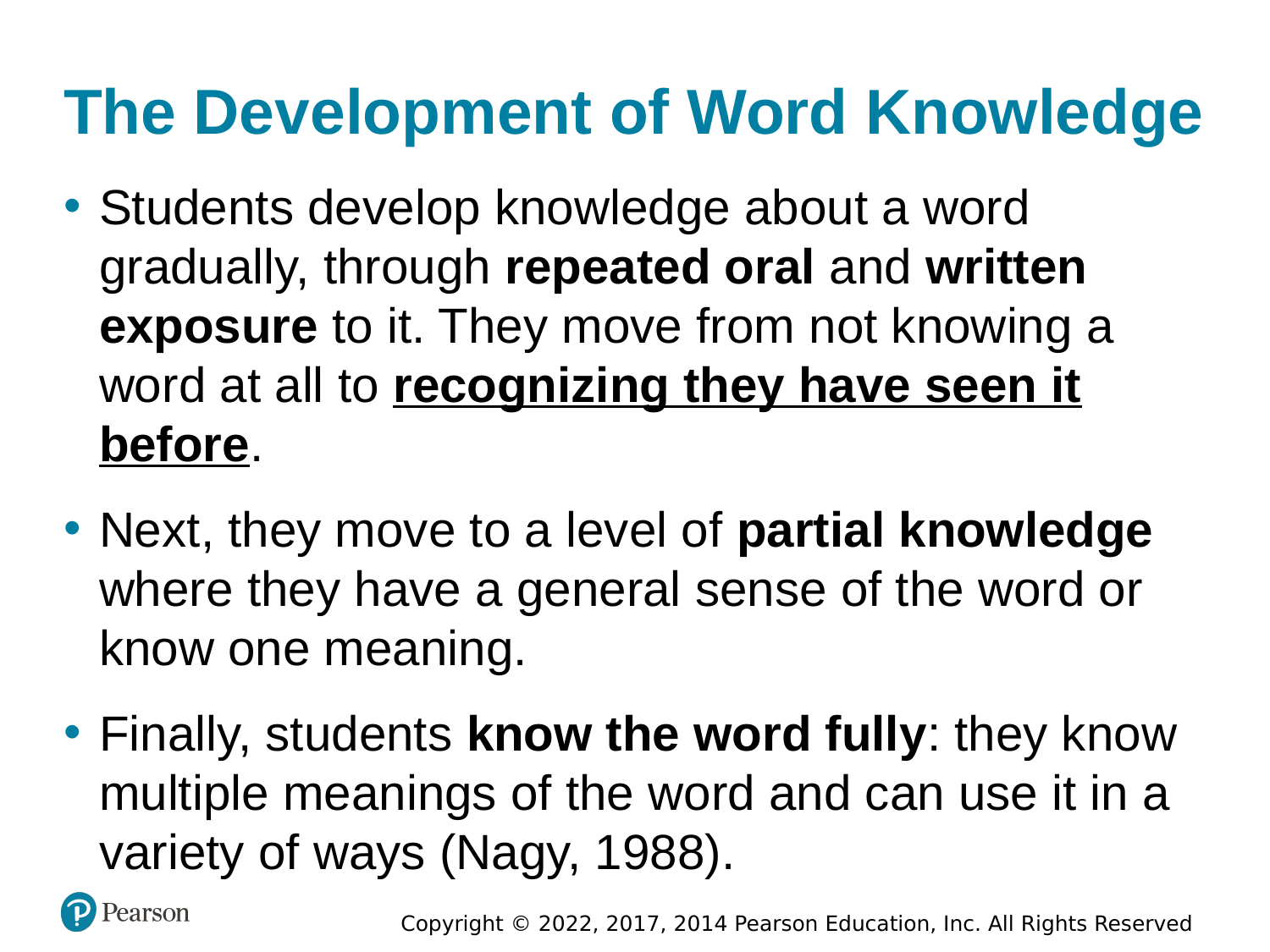

# The Development of Word Knowledge
Students develop knowledge about a word gradually, through repeated oral and written exposure to it. They move from not knowing a word at all to recognizing they have seen it before.
Next, they move to a level of partial knowledge where they have a general sense of the word or know one meaning.
Finally, students know the word fully: they know multiple meanings of the word and can use it in a variety of ways (Nagy, 1988).